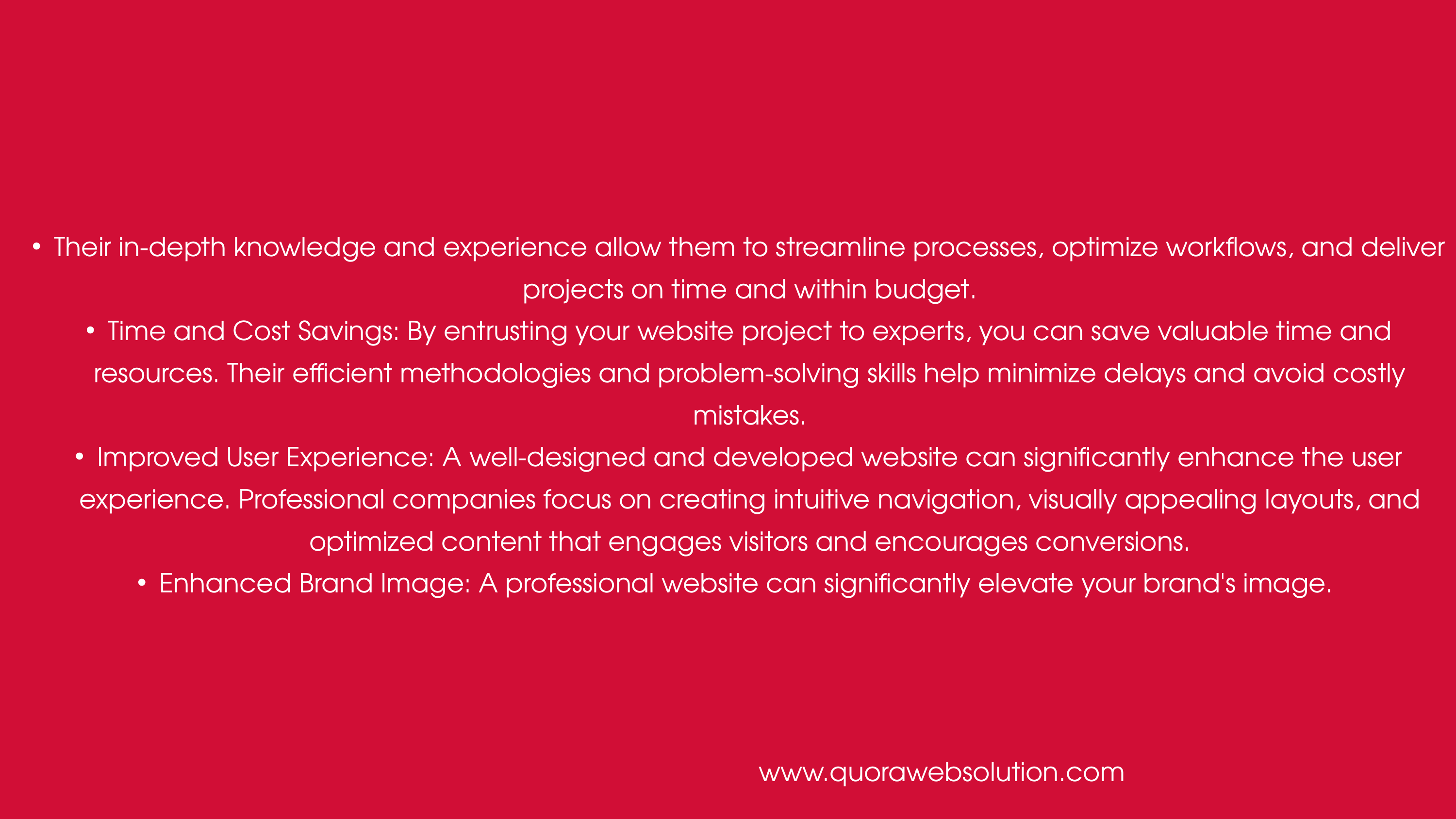

Their in-depth knowledge and experience allow them to streamline processes, optimize workflows, and deliver projects on time and within budget.
Time and Cost Savings: By entrusting your website project to experts, you can save valuable time and resources. Their efficient methodologies and problem-solving skills help minimize delays and avoid costly mistakes.
Improved User Experience: A well-designed and developed website can significantly enhance the user experience. Professional companies focus on creating intuitive navigation, visually appealing layouts, and optimized content that engages visitors and encourages conversions.
Enhanced Brand Image: A professional website can significantly elevate your brand's image.

www.quorawebsolution.com